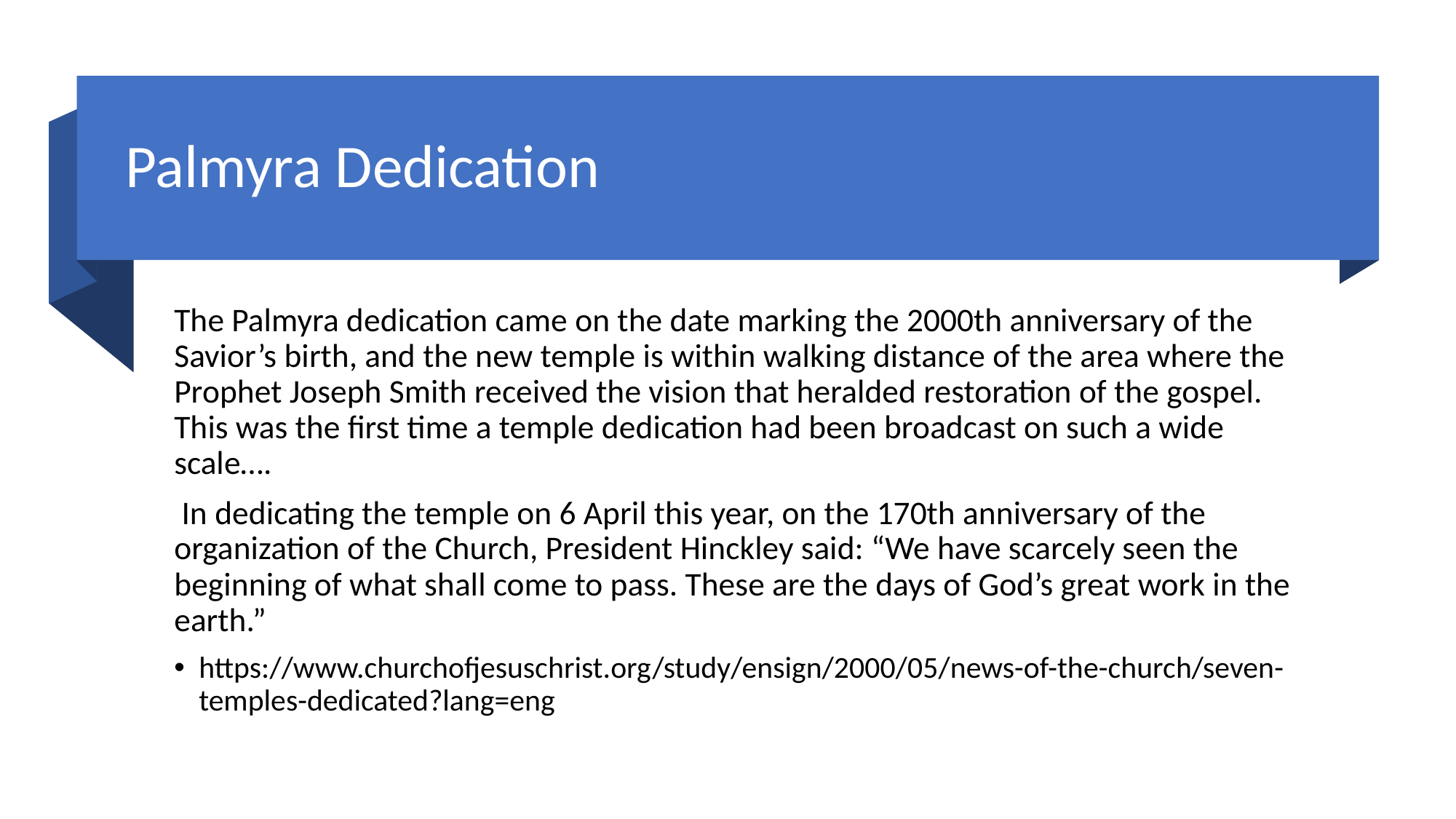

# Palmyra Dedication

The Palmyra dedication came on the date marking the 2000th anniversary of the Savior’s birth, and the new temple is within walking distance of the area where the Prophet Joseph Smith received the vision that heralded restoration of the gospel. This was the first time a temple dedication had been broadcast on such a wide scale….
 In dedicating the temple on 6 April this year, on the 170th anniversary of the organization of the Church, President Hinckley said: “We have scarcely seen the beginning of what shall come to pass. These are the days of God’s great work in the earth.”
https://www.churchofjesuschrist.org/study/ensign/2000/05/news-of-the-church/seven-temples-dedicated?lang=eng